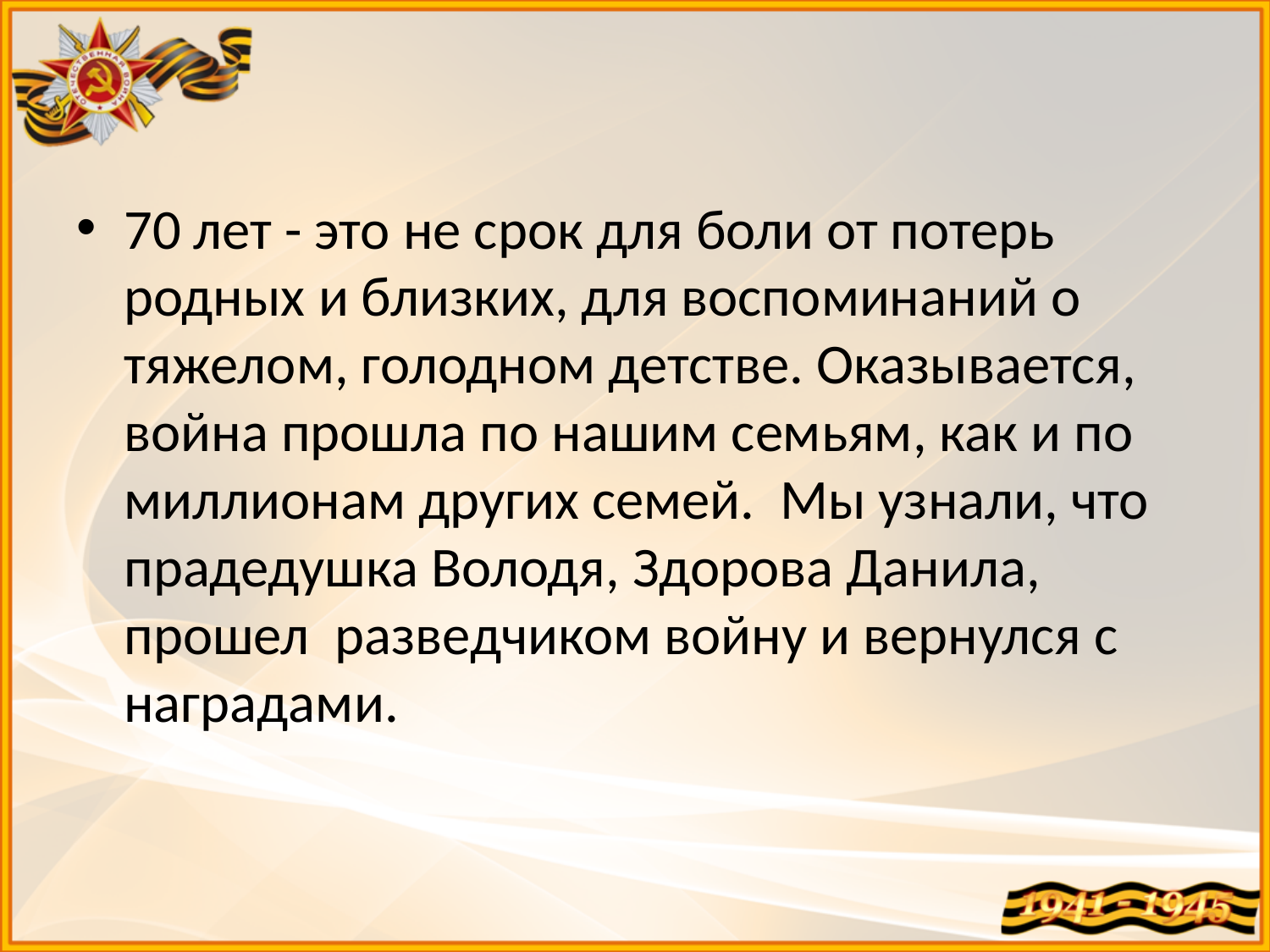

70 лет - это не срок для боли от потерь родных и близких, для воспоминаний о тяжелом, голодном детстве. Оказывается, война прошла по нашим семьям, как и по миллионам других семей.  Мы узнали, что  прадедушка Володя, Здорова Данила, прошел  разведчиком войну и вернулся с наградами.